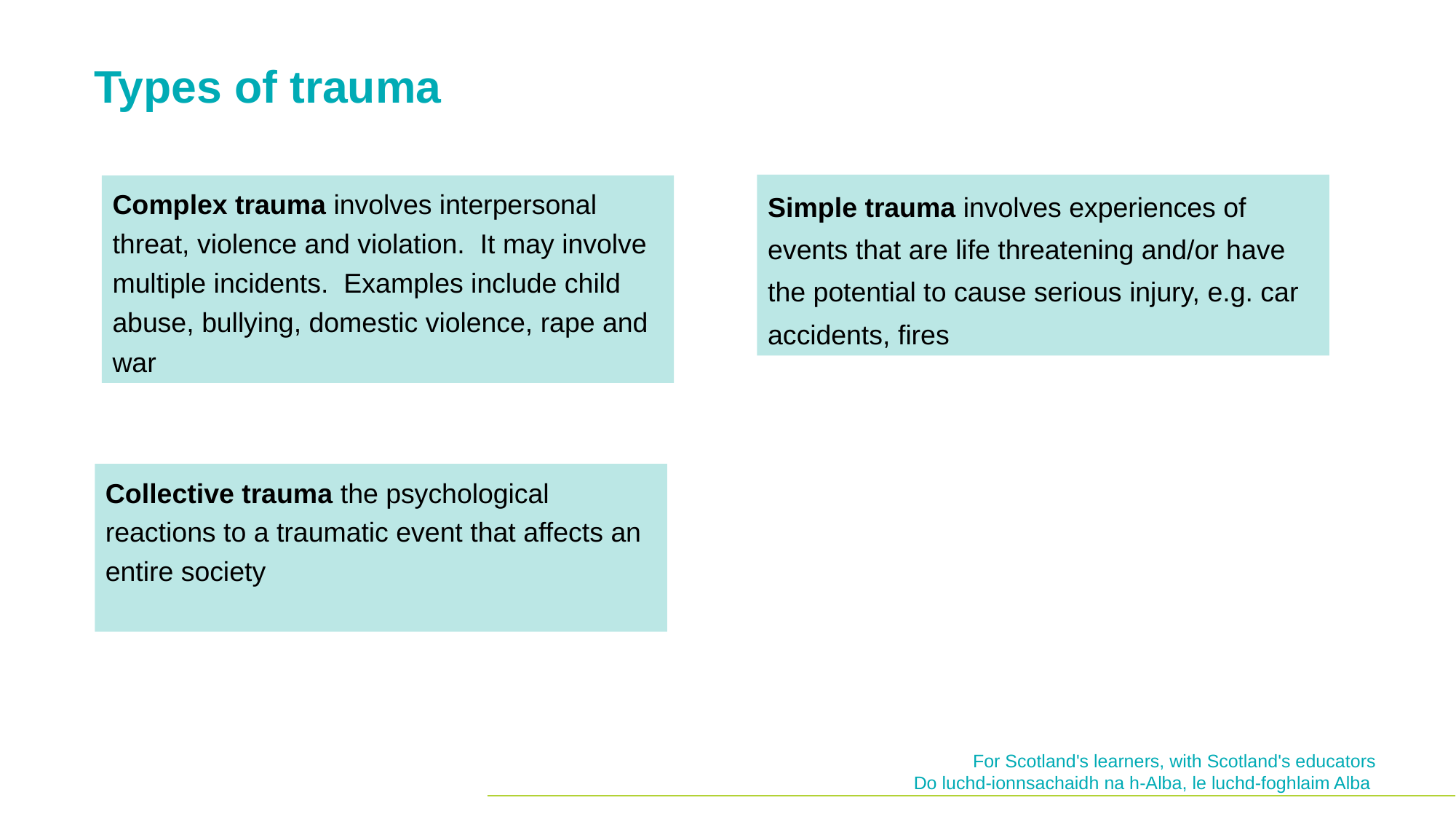

# Types of trauma
Simple trauma involves experiences of events that are life threatening and/or have the potential to cause serious injury, e.g. car accidents, fires
Complex trauma involves interpersonal threat, violence and violation.  It may involve multiple incidents.  Examples include child abuse, bullying, domestic violence, rape and war
Collective trauma the psychological reactions to a traumatic event that affects an entire society